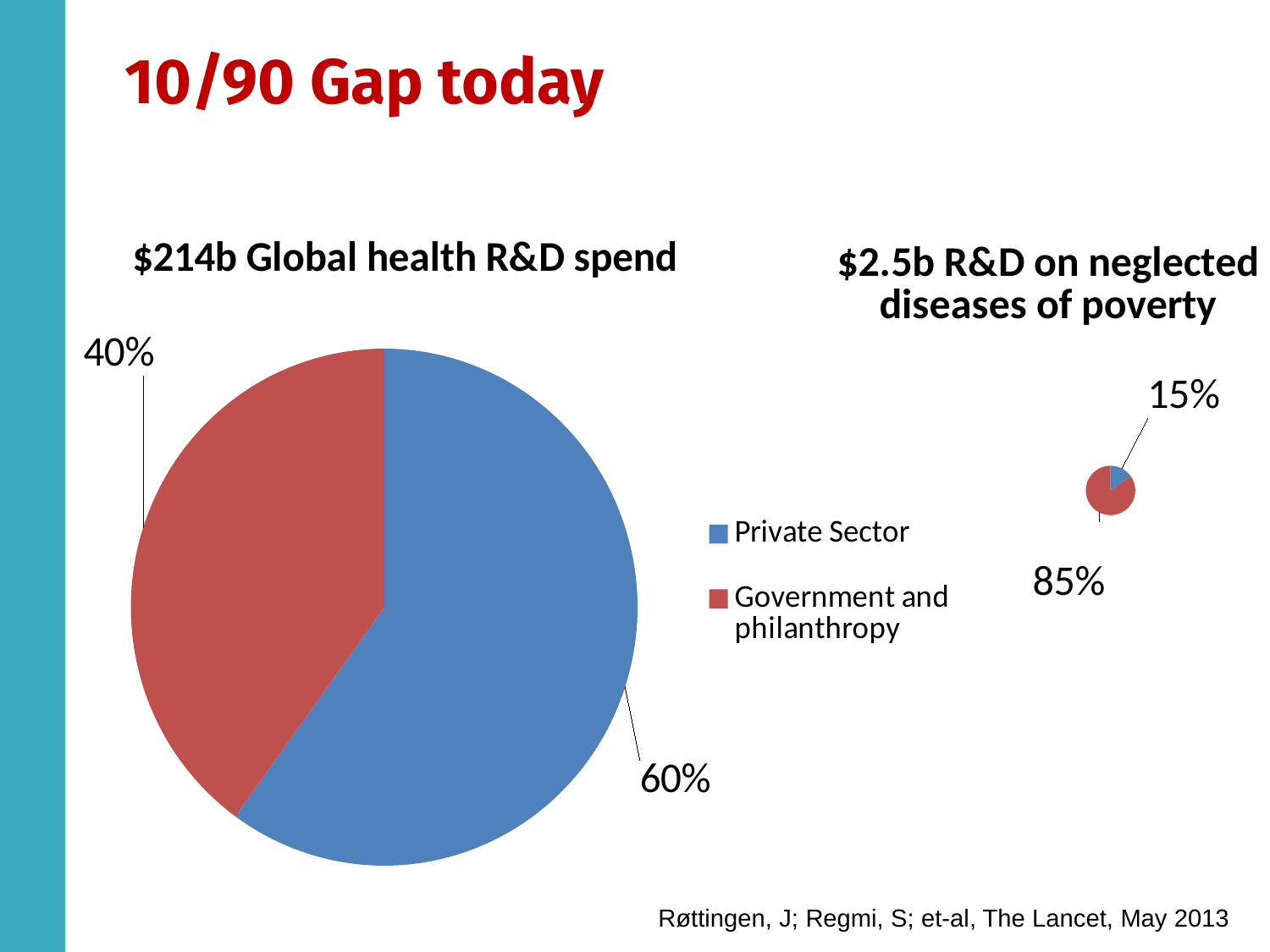

# 10/90 Gap today

### Chart: $214b Global health R&D spend

| Category |  |  |
|---|---|---|
| Private Sector  | 128.4 | 0.375 |
| Government and philanthropy | 85.60000000000001 | 2.1 |

### Chart: $2.5b R&D on neglected diseases of poverty

| Category |  |
|---|---|
| Private Sector  | 0.375 |
| Government and philanthropy | 2.1 |
Røttingen, J; Regmi, S; et-al, The Lancet, May 2013